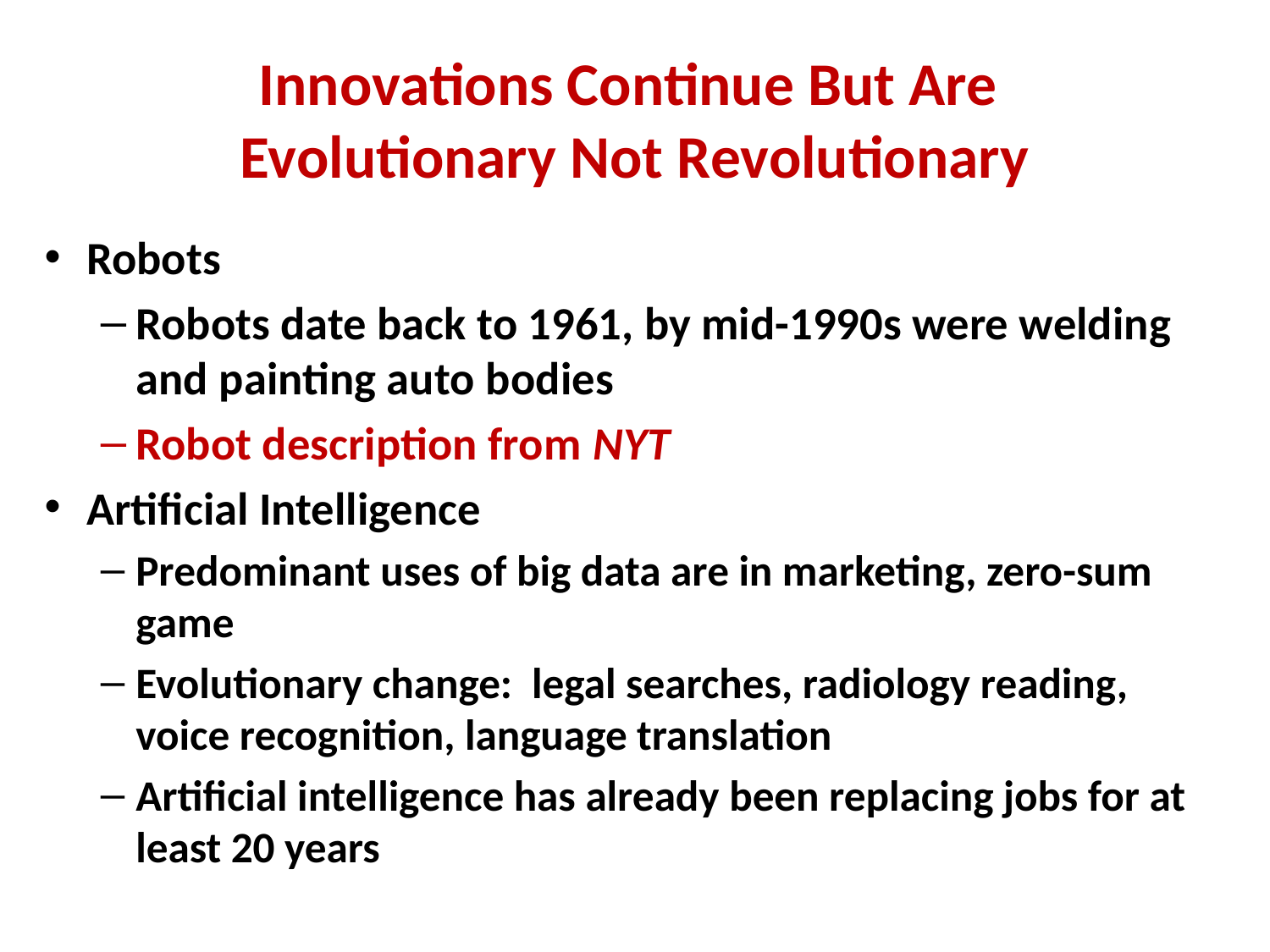

# Innovations Continue But Are Evolutionary Not Revolutionary
Robots
Robots date back to 1961, by mid-1990s were welding and painting auto bodies
Robot description from NYT
Artificial Intelligence
Predominant uses of big data are in marketing, zero-sum game
Evolutionary change:  legal searches, radiology reading, voice recognition, language translation
Artificial intelligence has already been replacing jobs for at least 20 years